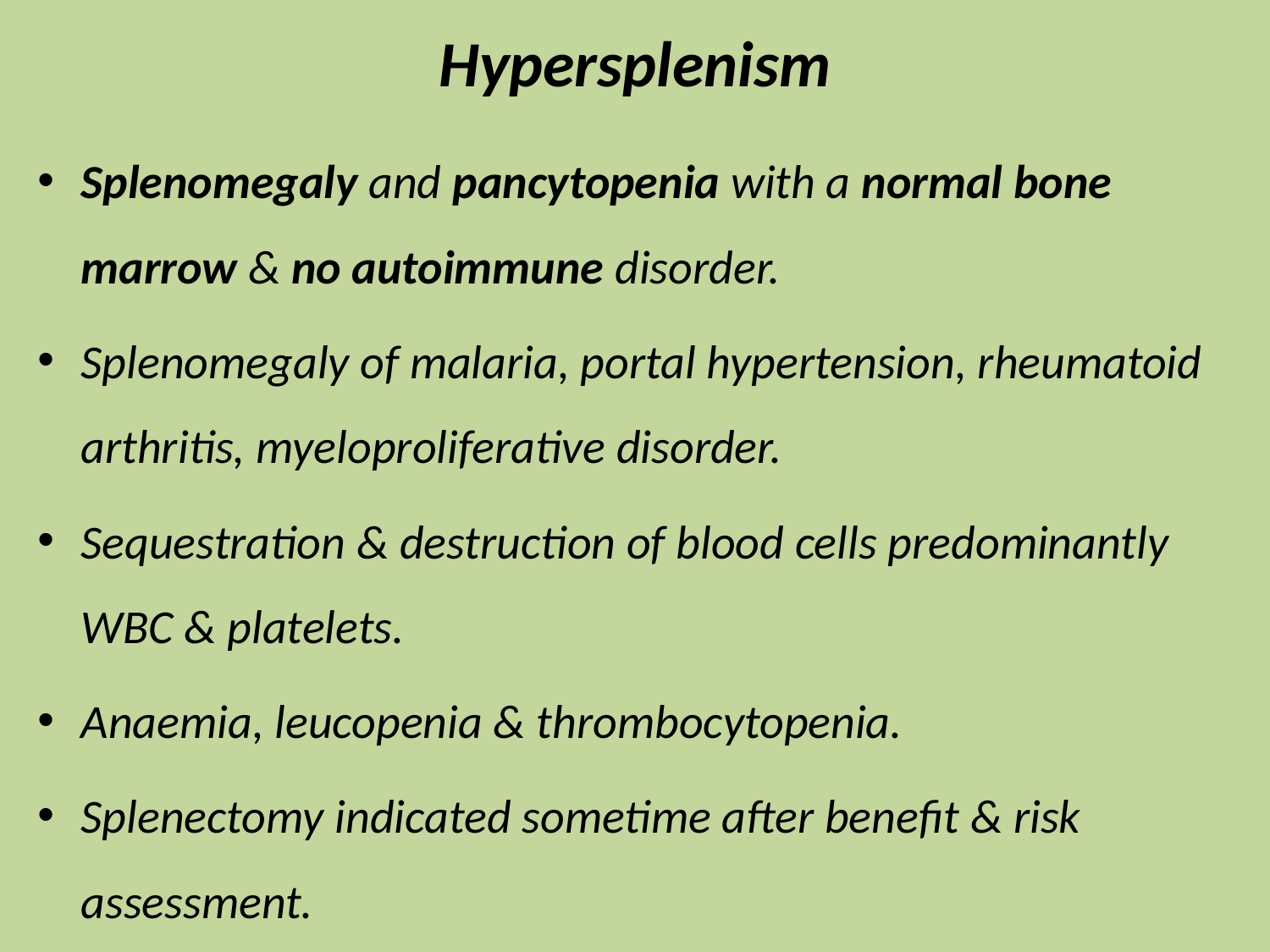

# Hypersplenism
Splenomegaly and pancytopenia with a normal bone marrow & no autoimmune disorder.
Splenomegaly of malaria, portal hypertension, rheumatoid arthritis, myeloproliferative disorder.
Sequestration & destruction of blood cells predominantly WBC & platelets.
Anaemia, leucopenia & thrombocytopenia.
Splenectomy indicated sometime after benefit & risk assessment.